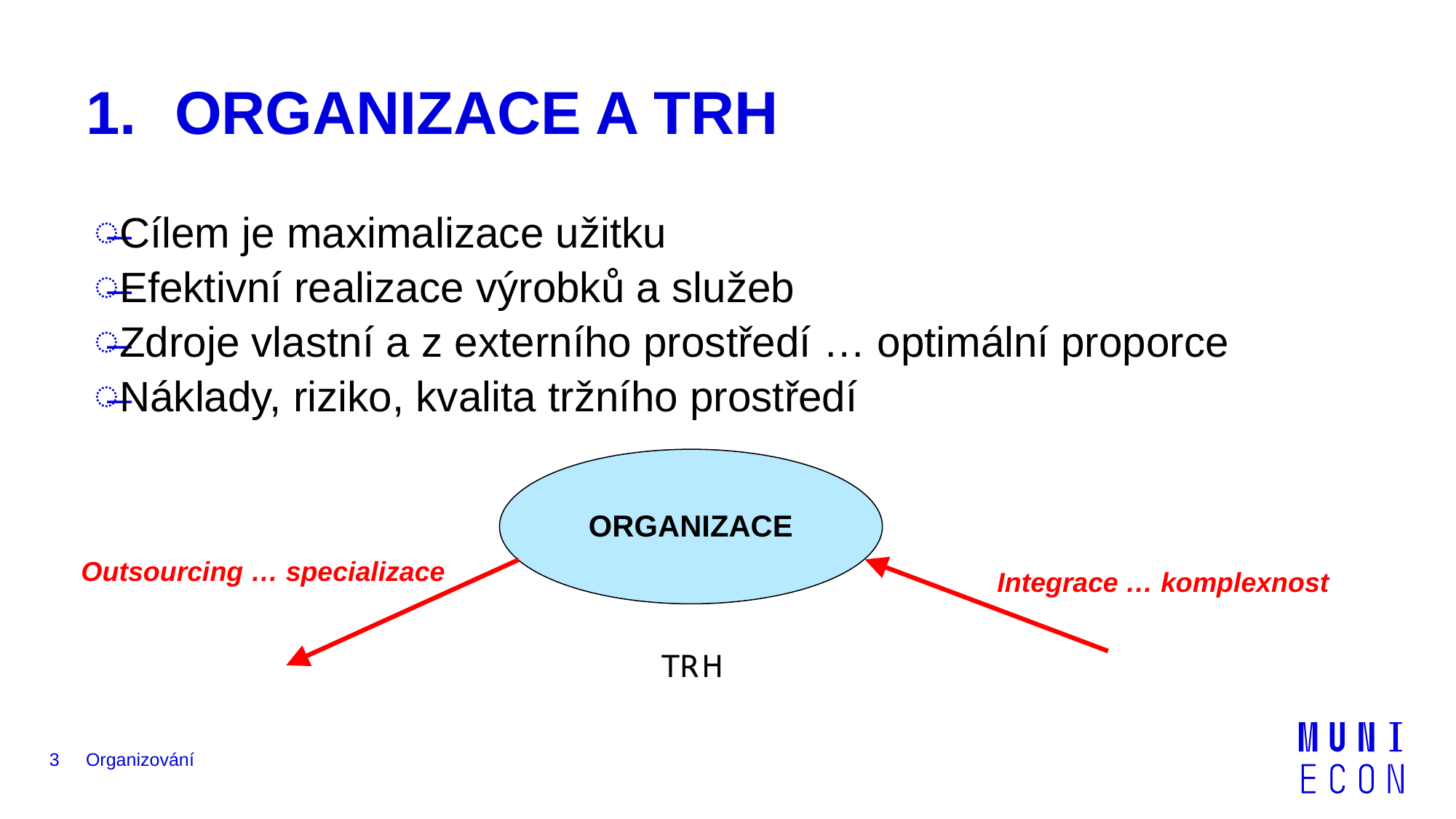

# ORGANIZACE A TRH
Cílem je maximalizace užitku
Efektivní realizace výrobků a služeb
Zdroje vlastní a z externího prostředí … optimální proporce
Náklady, riziko, kvalita tržního prostředí

ORGANIZACE
Outsourcing … specializace

Integrace … komplexnost

TRH
3
Organizování